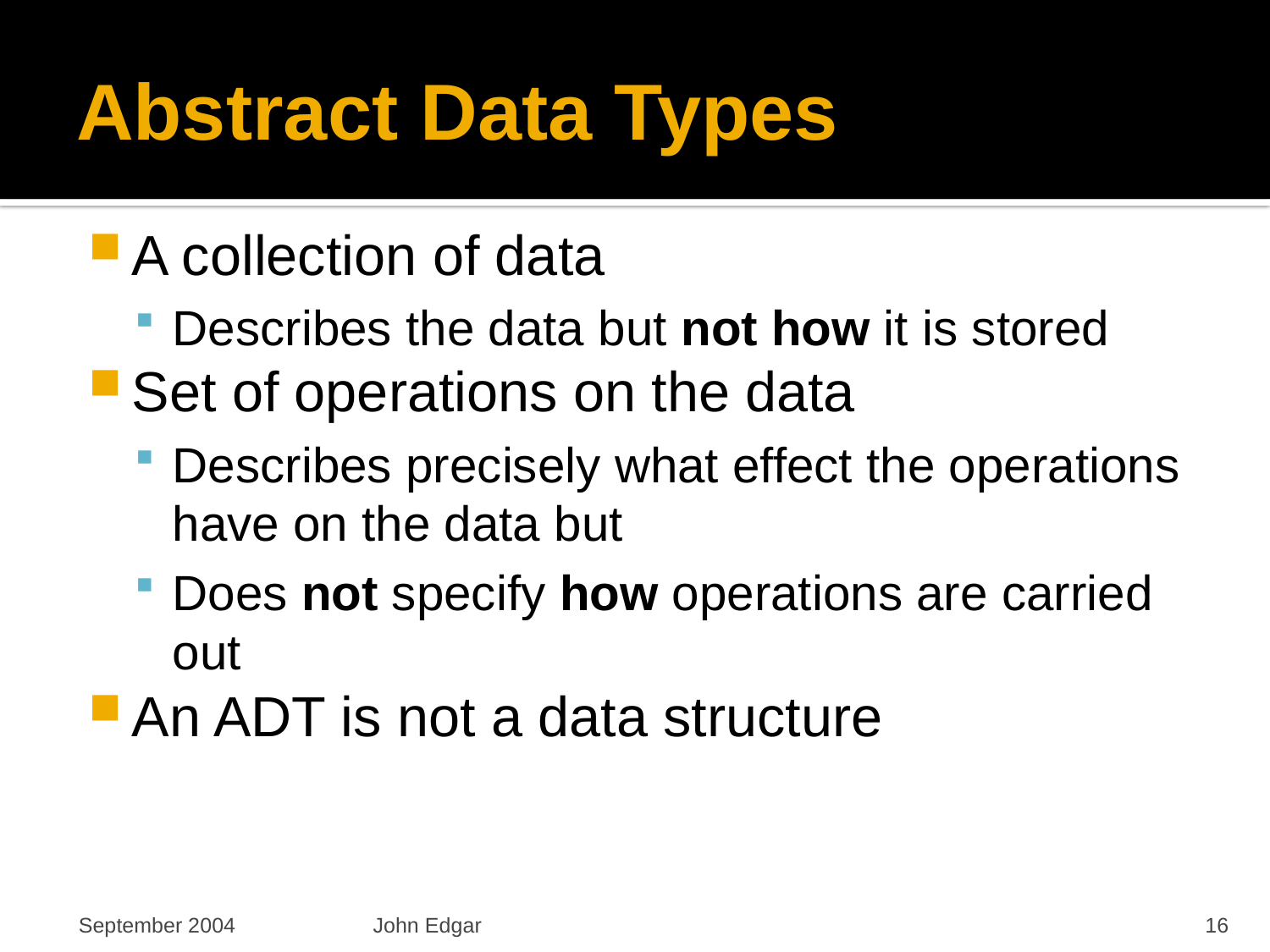

# Abstract Data Types
A collection of data
Describes the data but not how it is stored
Set of operations on the data
Describes precisely what effect the operations have on the data but
Does not specify how operations are carried out
An ADT is not a data structure
September 2004
John Edgar
16